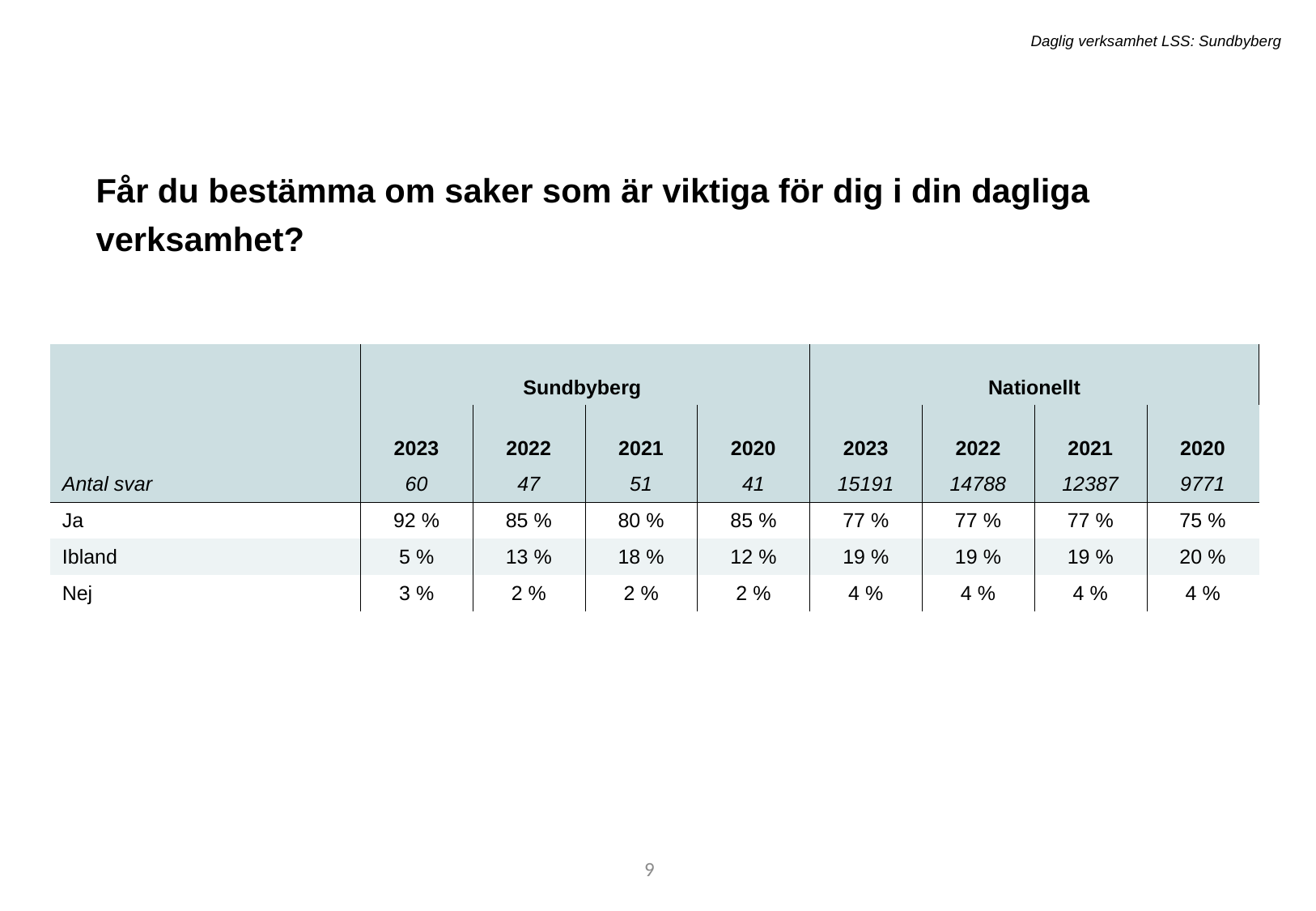

Daglig verksamhet LSS: Sundbyberg
Får du bestämma om saker som är viktiga för dig i din dagliga verksamhet?
|  | Sundbyberg | Sundbyberg | - | - | Nationellt | Nationellt | - | - |
| --- | --- | --- | --- | --- | --- | --- | --- | --- |
|  | 2023 | 2022 | 2021 | 2020 | 2023 | 2022 | 2021 | 2020 |
| Antal svar | 60 | 47 | 51 | 41 | 15191 | 14788 | 12387 | 9771 |
| Ja | 92 % | 85 % | 80 % | 85 % | 77 % | 77 % | 77 % | 75 % |
| Ibland | 5 % | 13 % | 18 % | 12 % | 19 % | 19 % | 19 % | 20 % |
| Nej | 3 % | 2 % | 2 % | 2 % | 4 % | 4 % | 4 % | 4 % |
9